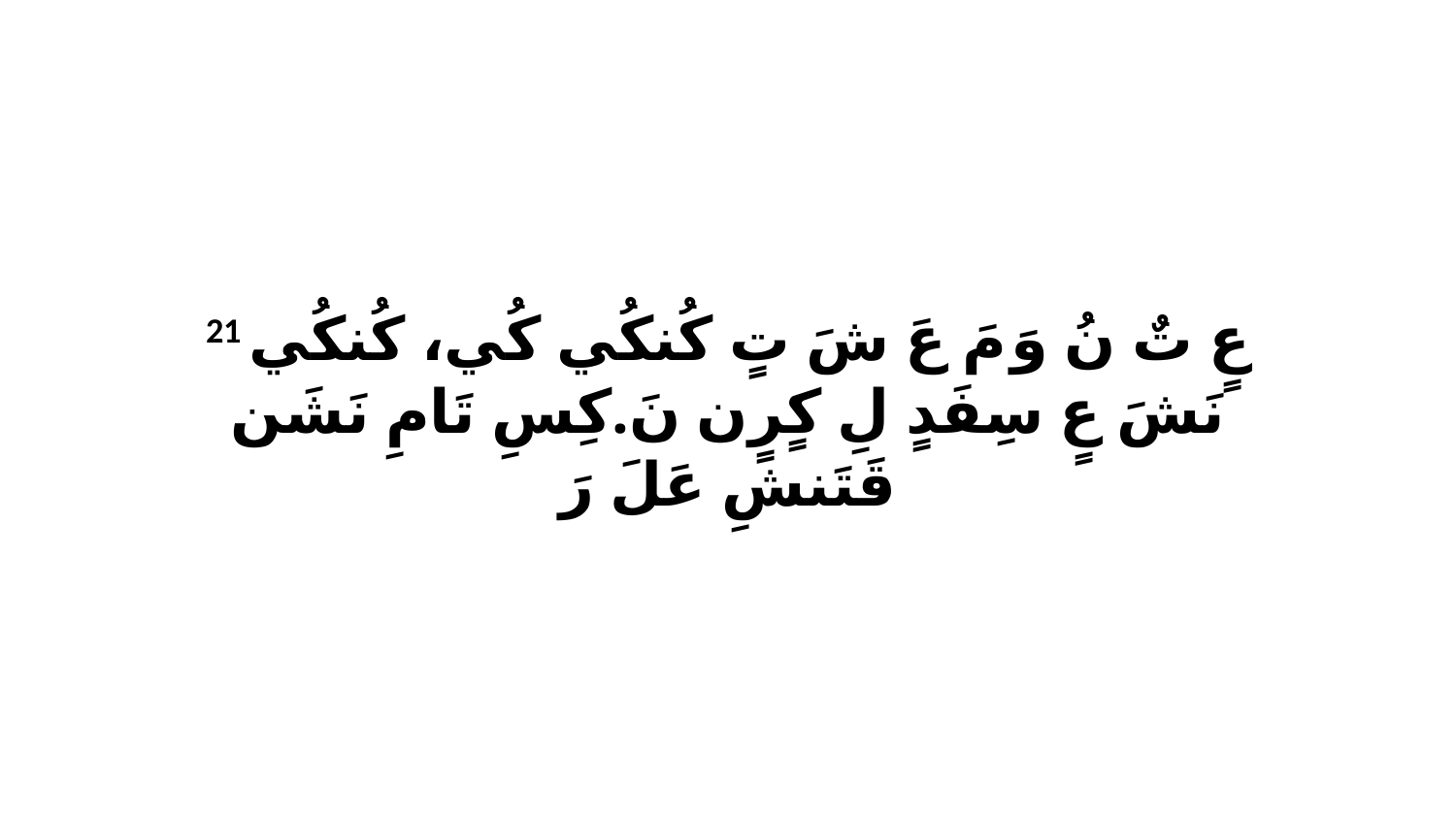

21 عٍ تٌ نُ وَ مَ عَ شَ تٍ كُنكُي كُي، كُنكُي نَشَ عٍ سِفَدٍ لِ كٍرٍن نَ.كِسِ تَامِ نَشَن قَتَنشِ عَلَ رَ